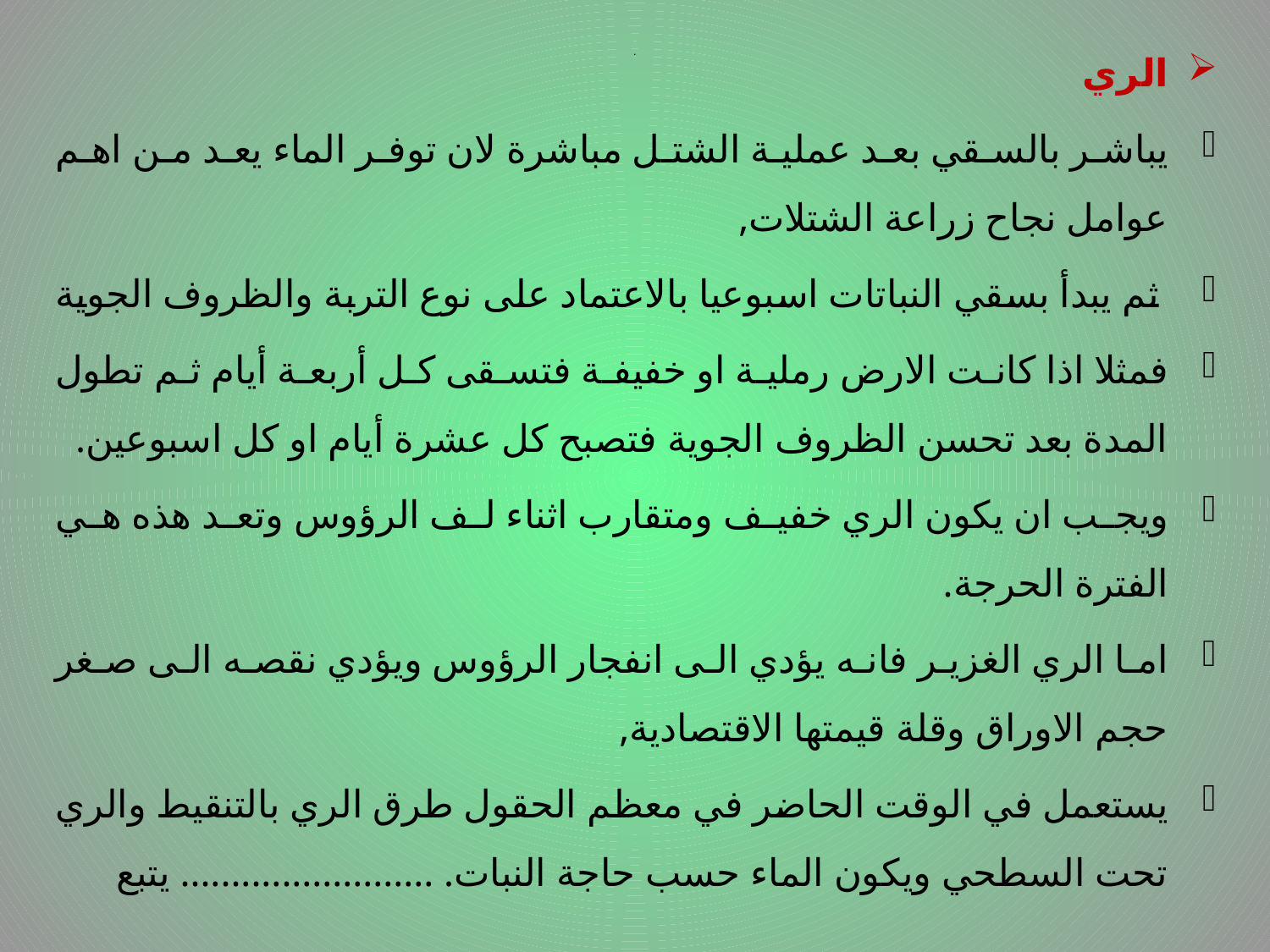

# .
الري
يباشر بالسقي بعد عملية الشتل مباشرة لان توفر الماء يعد من اهم عوامل نجاح زراعة الشتلات,
 ثم يبدأ بسقي النباتات اسبوعيا بالاعتماد على نوع التربة والظروف الجوية
فمثلا اذا كانت الارض رملية او خفيفة فتسقى كل أربعة أيام ثم تطول المدة بعد تحسن الظروف الجوية فتصبح كل عشرة أيام او كل اسبوعين.
ويجب ان يكون الري خفيف ومتقارب اثناء لف الرؤوس وتعد هذه هي الفترة الحرجة.
اما الري الغزير فانه يؤدي الى انفجار الرؤوس ويؤدي نقصه الى صغر حجم الاوراق وقلة قيمتها الاقتصادية,
يستعمل في الوقت الحاضر في معظم الحقول طرق الري بالتنقيط والري تحت السطحي ويكون الماء حسب حاجة النبات. ......................... يتبع